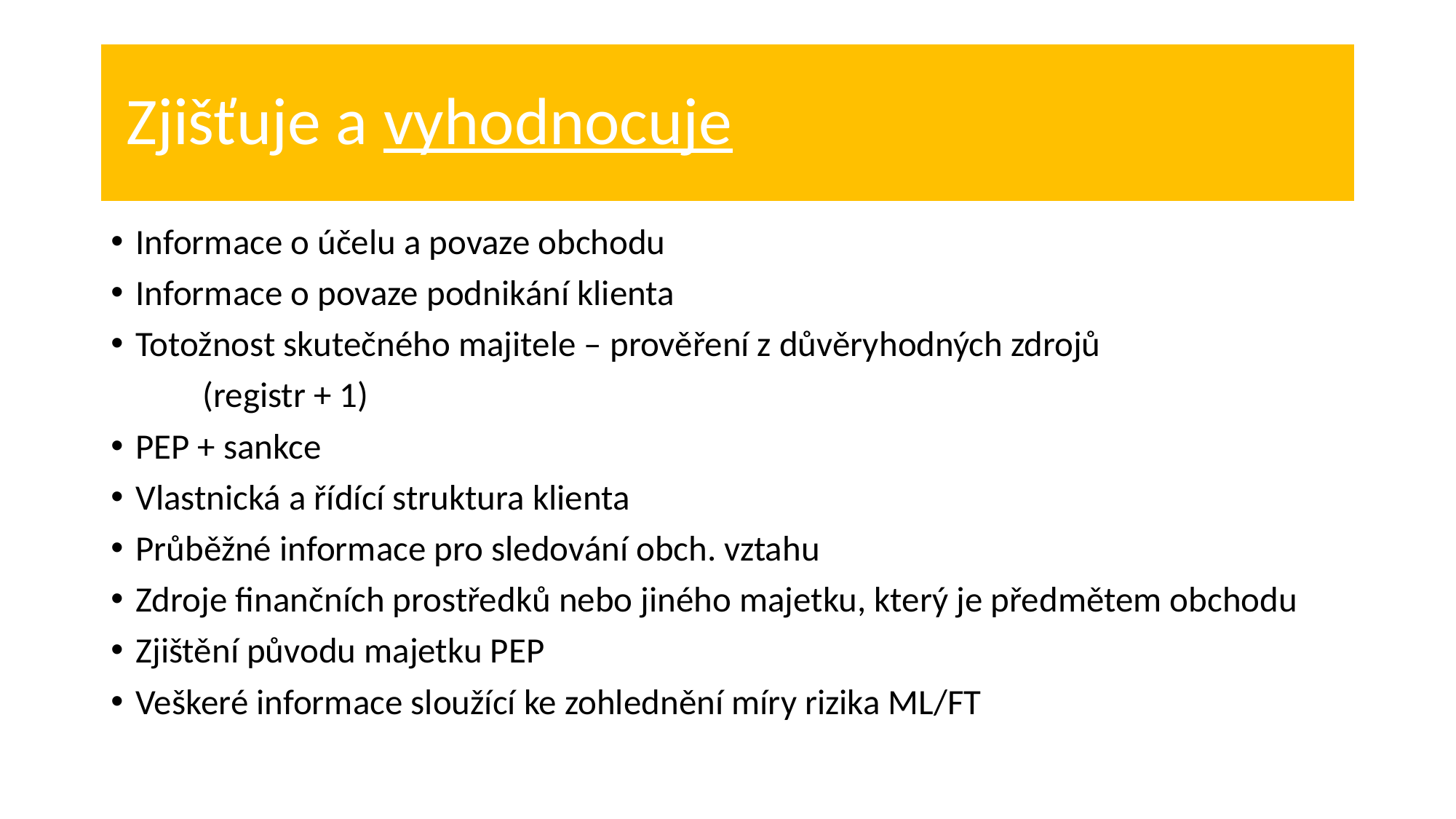

# Zjišťuje a vyhodnocuje
Informace o účelu a povaze obchodu
Informace o povaze podnikání klienta
Totožnost skutečného majitele – prověření z důvěryhodných zdrojů
	(registr + 1)
PEP + sankce
Vlastnická a řídící struktura klienta
Průběžné informace pro sledování obch. vztahu
Zdroje finančních prostředků nebo jiného majetku, který je předmětem obchodu
Zjištění původu majetku PEP
Veškeré informace sloužící ke zohlednění míry rizika ML/FT